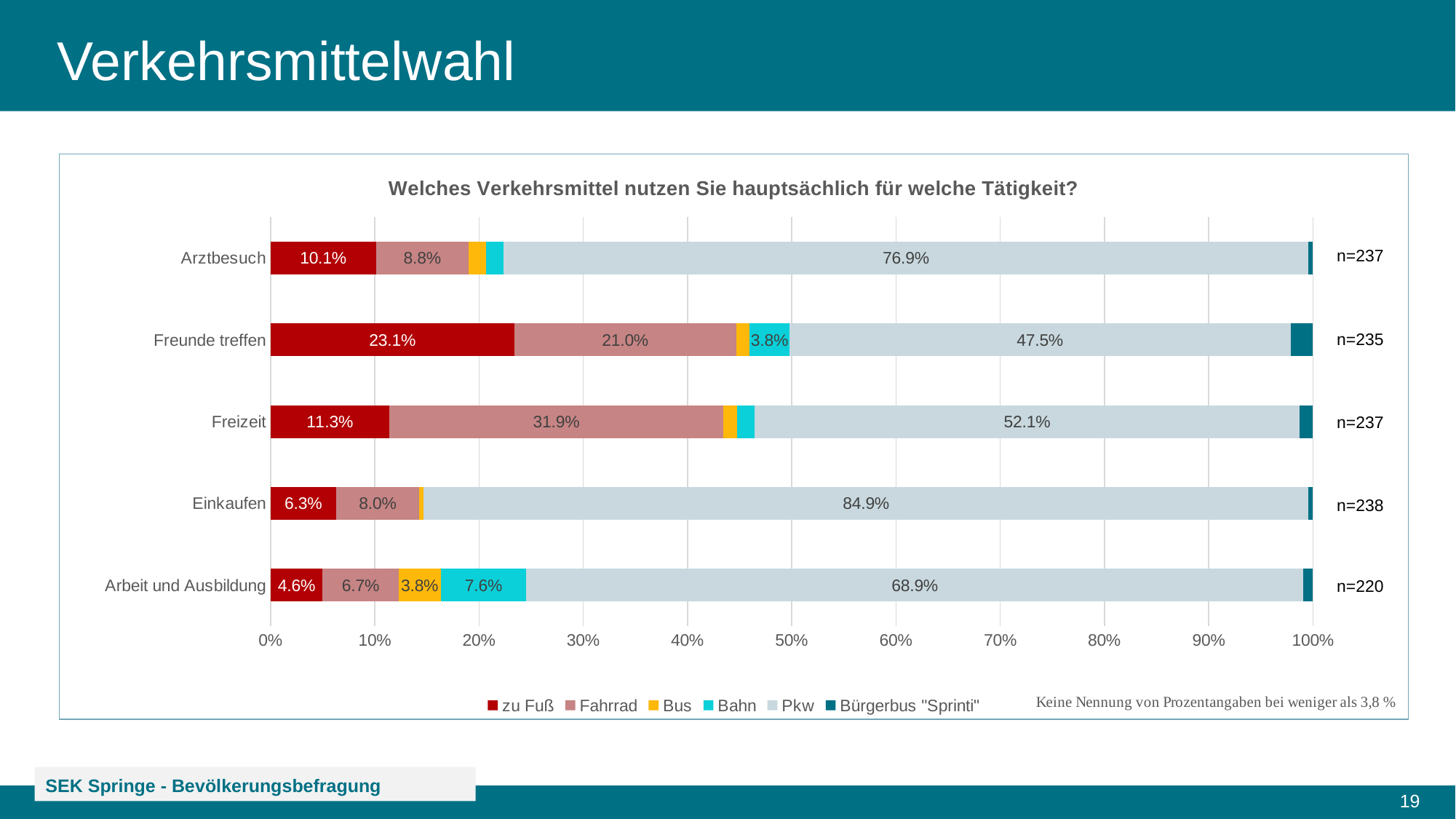

# Verkehrsmittelwahl

### Chart: Welches Verkehrsmittel nutzen Sie hauptsächlich für welche Tätigkeit?

| Category | zu Fuß | Fahrrad | Bus | Bahn | Pkw | Bürgerbus "Sprinti" |
|---|---|---|---|---|---|---|
| Arbeit und Ausbildung | 0.046218487394957986 | 0.06722689075630252 | 0.037815126050420166 | 0.07563025210084033 | 0.6890756302521008 | 0.008403361344537815 |
| Einkaufen | 0.06302521008403361 | 0.07983193277310924 | 0.004201680672268907 | 0.0 | 0.8487394957983193 | 0.004201680672268907 |
| Freizeit | 0.1134453781512605 | 0.31932773109243695 | 0.012605042016806723 | 0.01680672268907563 | 0.5210084033613446 | 0.012605042016806723 |
| Freunde treffen | 0.23109243697478993 | 0.21008403361344538 | 0.012605042016806723 | 0.037815126050420166 | 0.47478991596638653 | 0.02100840336134454 |
| Arztbesuch | 0.10084033613445378 | 0.08823529411764706 | 0.01680672268907563 | 0.01680672268907563 | 0.7689075630252101 | 0.004201680672268907 |
n=237
n=235
n=237
n=238
n=220